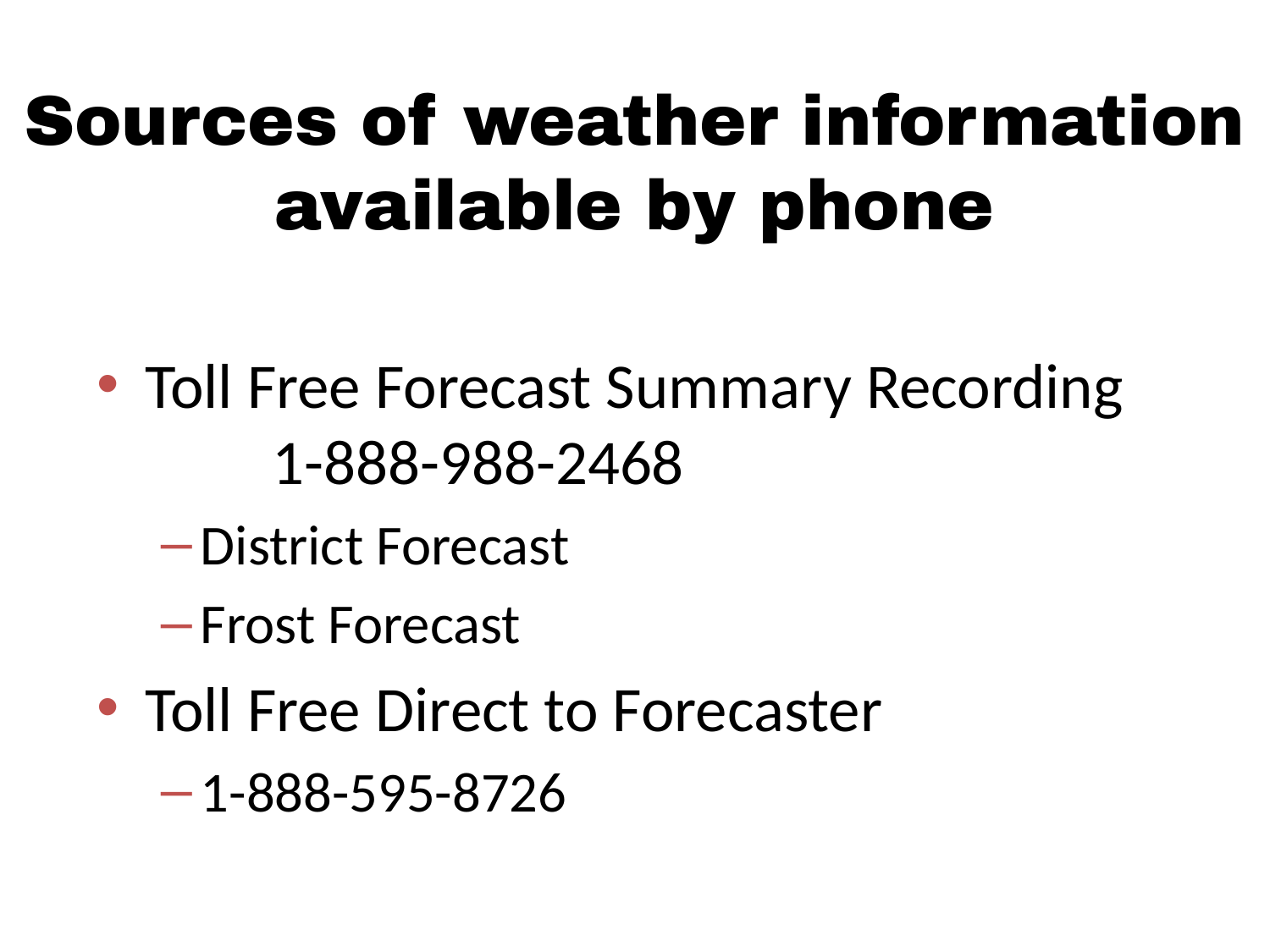

# Sources of weather information available by phone
Toll Free Forecast Summary Recording   	1-888-988-2468
District Forecast
Frost Forecast
Toll Free Direct to Forecaster
1-888-595-8726